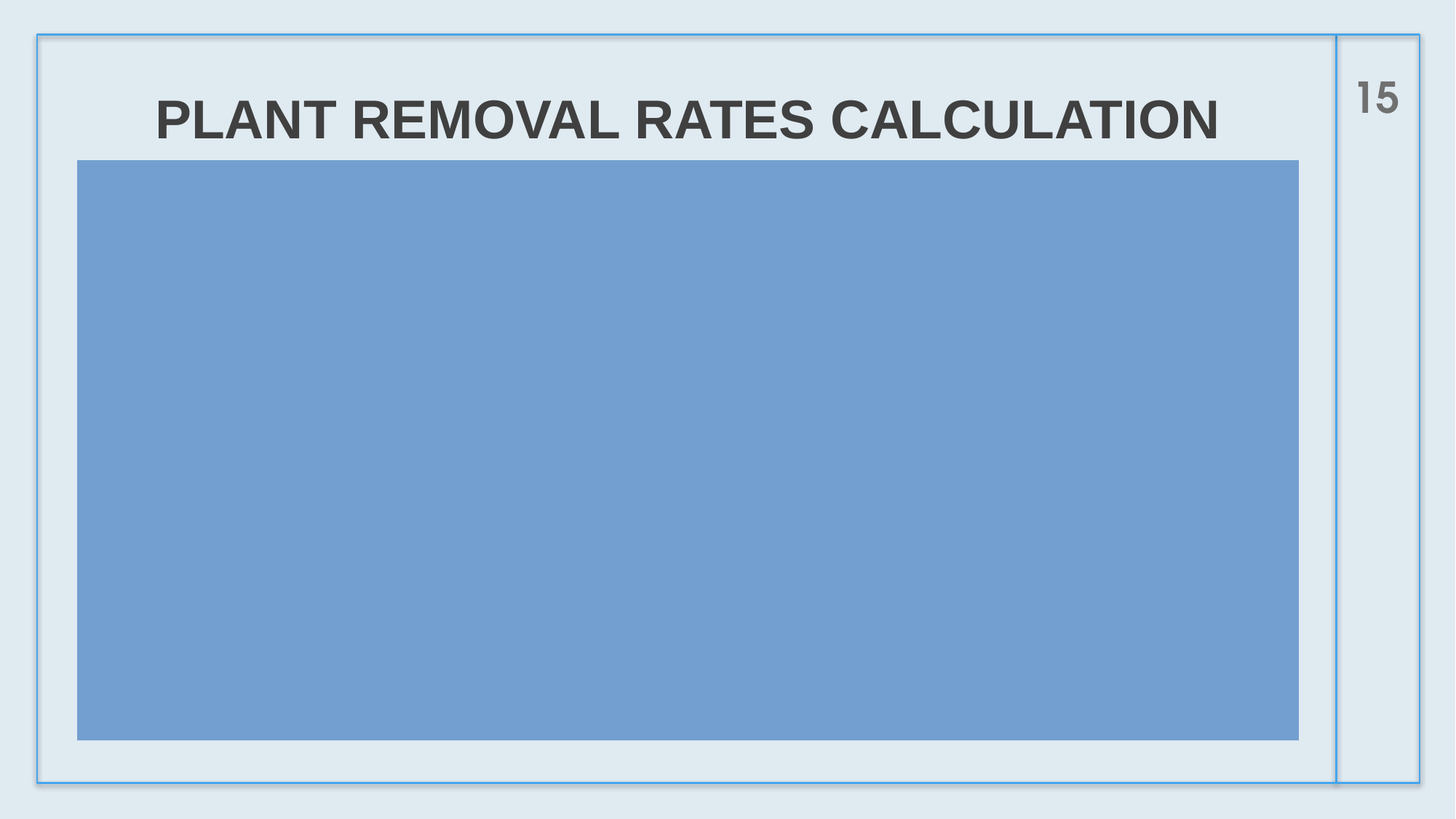

15
# Plant Removal Rates Calculation​
Removal Rate equation: ​
Using unpaired sampling data​
Mean Removal Rate, RR = ((CI- CE)/ CI) * 100​
RR = Removal Rate, %​
CI = Average Influent Concentration, mg/l​
CE = Average Effluent Concentration, mg/l​
Methodologies:​
Unpaired sampling (Division recommends)​
Paired sampling​
Decile approach​